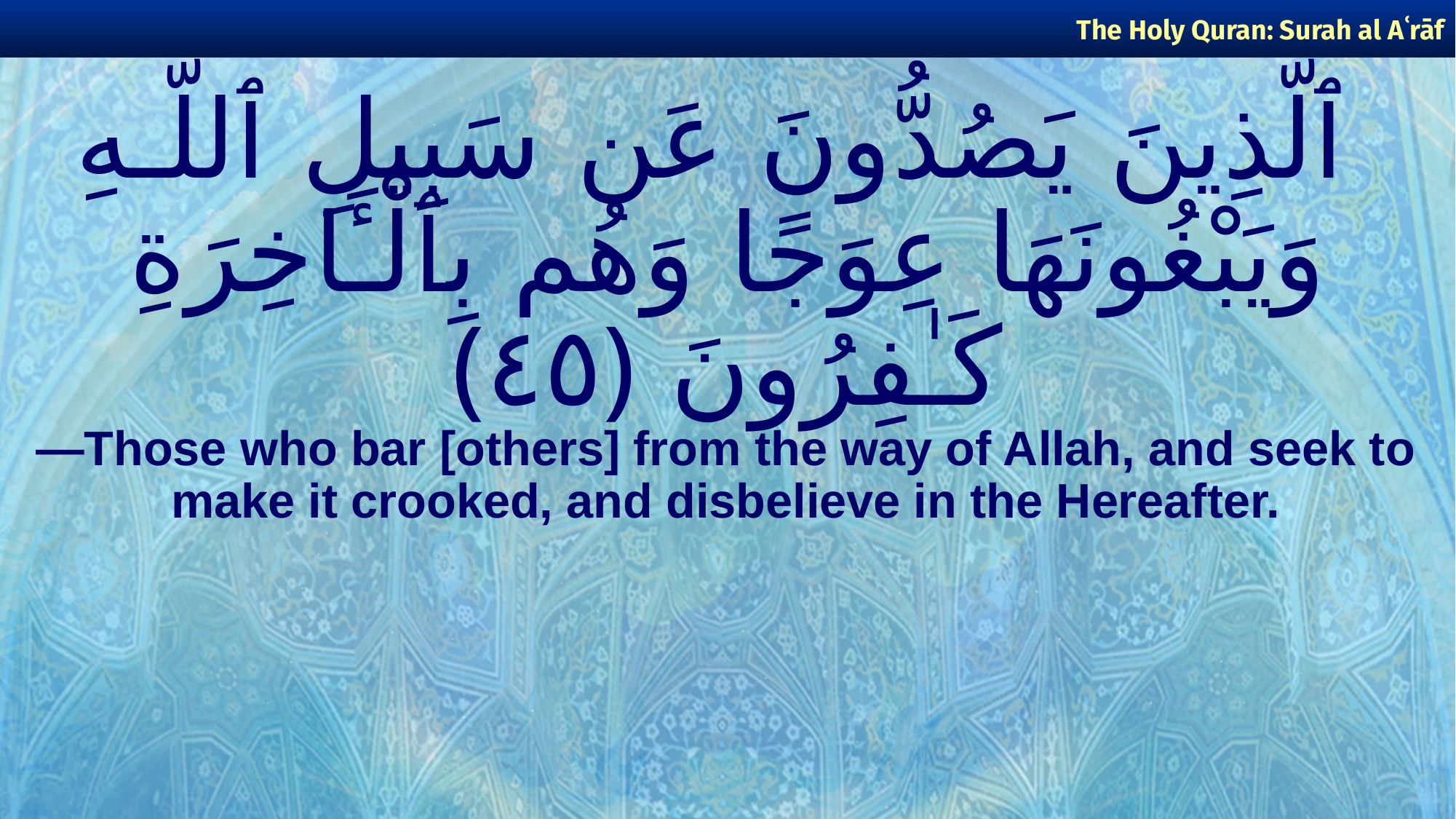

The Holy Quran: Surah al­ Aʿrāf
# ٱلَّذِينَ يَصُدُّونَ عَن سَبِيلِ ٱللَّـهِ وَيَبْغُونَهَا عِوَجًا وَهُم بِٱلْـَٔاخِرَةِ كَـٰفِرُونَ ﴿٤٥﴾
—Those who bar [others] from the way of Allah, and seek to make it crooked, and disbelieve in the Hereafter.